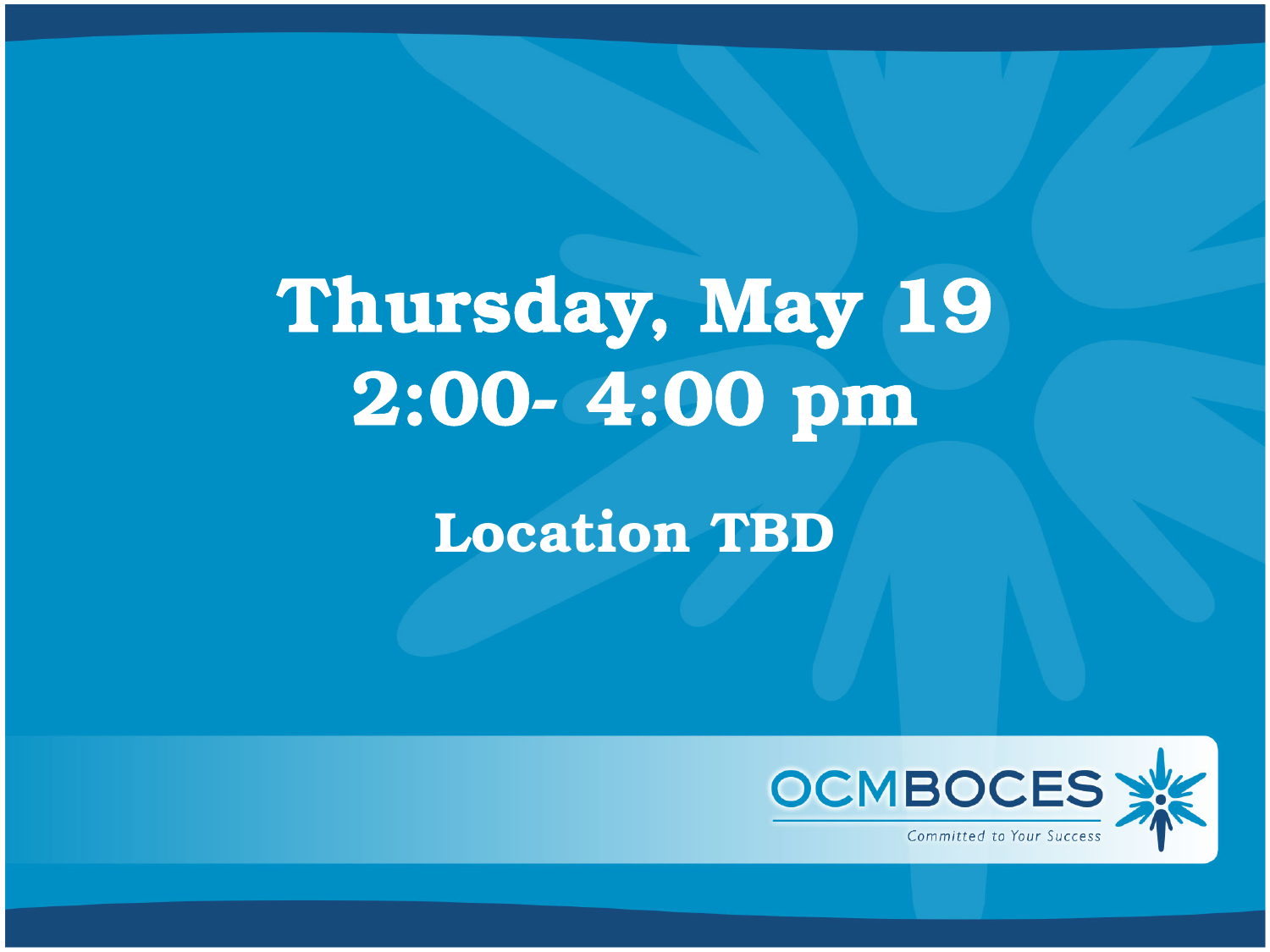

# Thursday, May 19 2:00- 4:00 pm
Location TBD